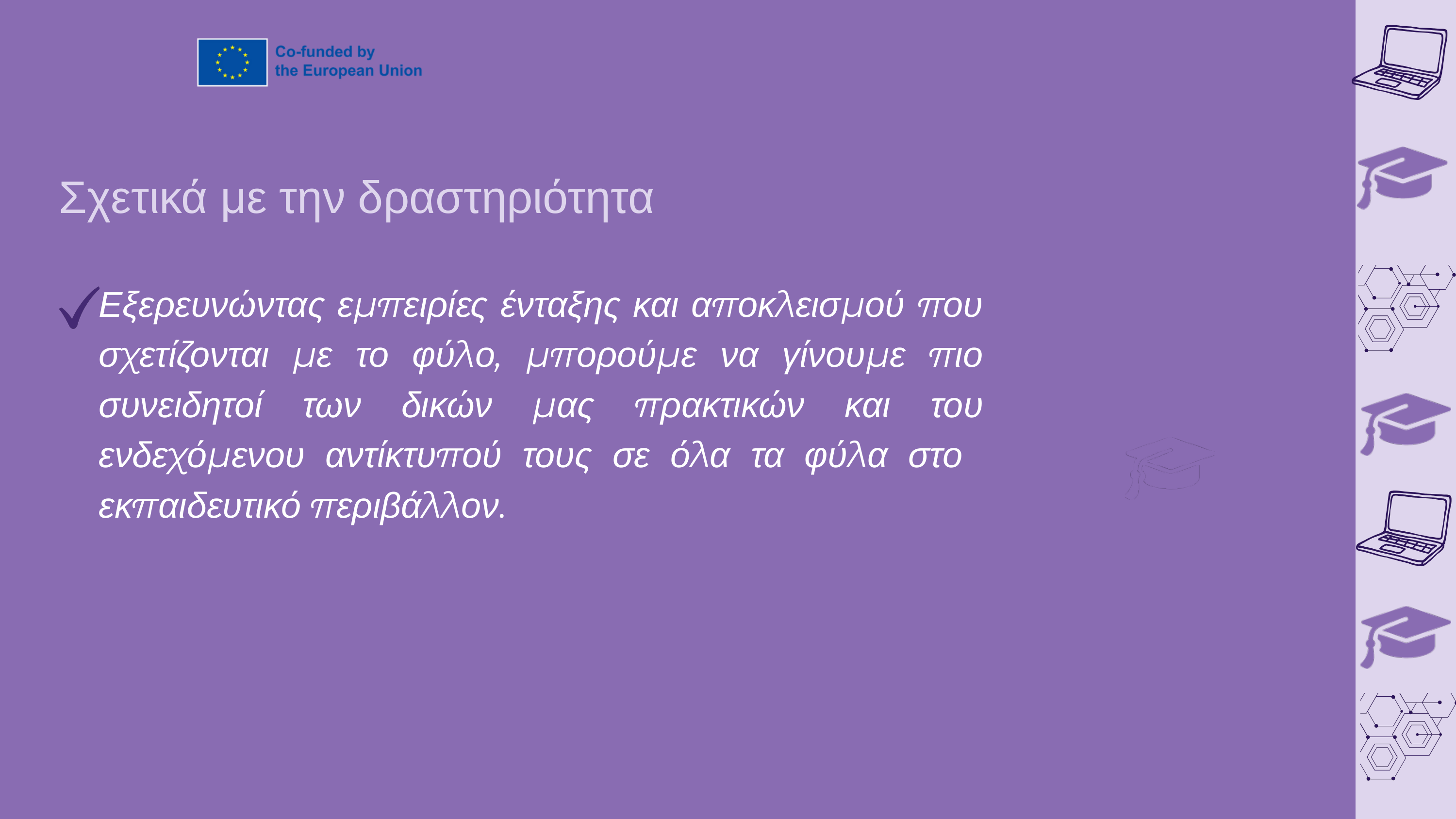

Σχετικά με την δραστηριότητα

Εξερευνώντας εμπειρίες ένταξης και αποκλεισμού που σχετίζονται με το φύλο, μπορούμε να γίνουμε πιο συνειδητοί των δικών μας πρακτικών και του ενδεχόμενου αντίκτυπού τους σε όλα τα φύλα στο  εκπαιδευτικό περιβάλλον.